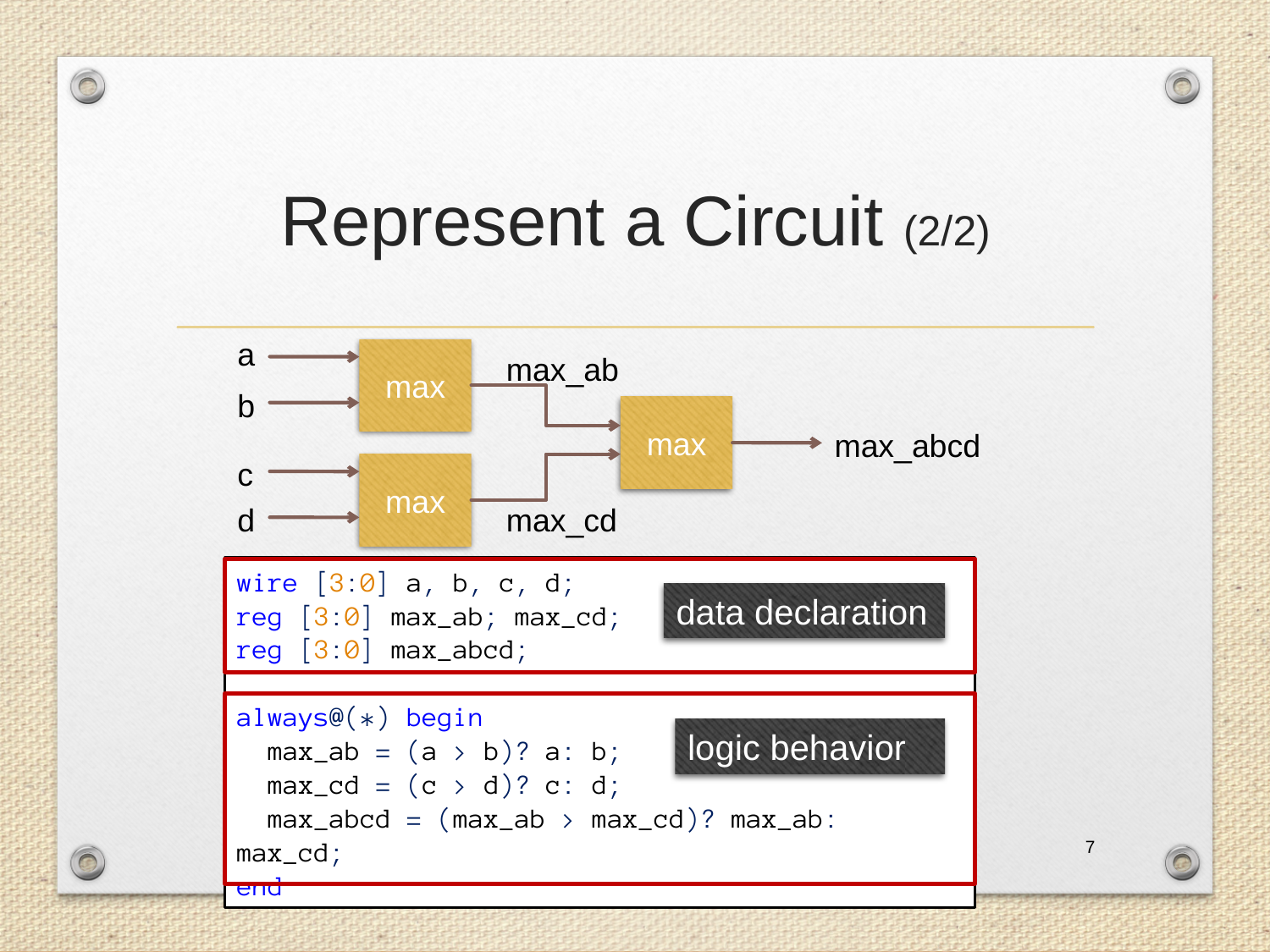

# Represent a Circuit (2/2)
a
max
max_ab
b
max
max_abcd
c
max
d
max_cd
wire [3:0] a, b, c, d;
reg [3:0] max_ab; max_cd;
reg [3:0] max_abcd;

always@(*) begin
  max_ab = (a > b)? a: b;
  max_cd = (c > d)? c: d;
  max_abcd = (max_ab > max_cd)? max_ab: max_cd;
end

data declaration

logic behavior
7